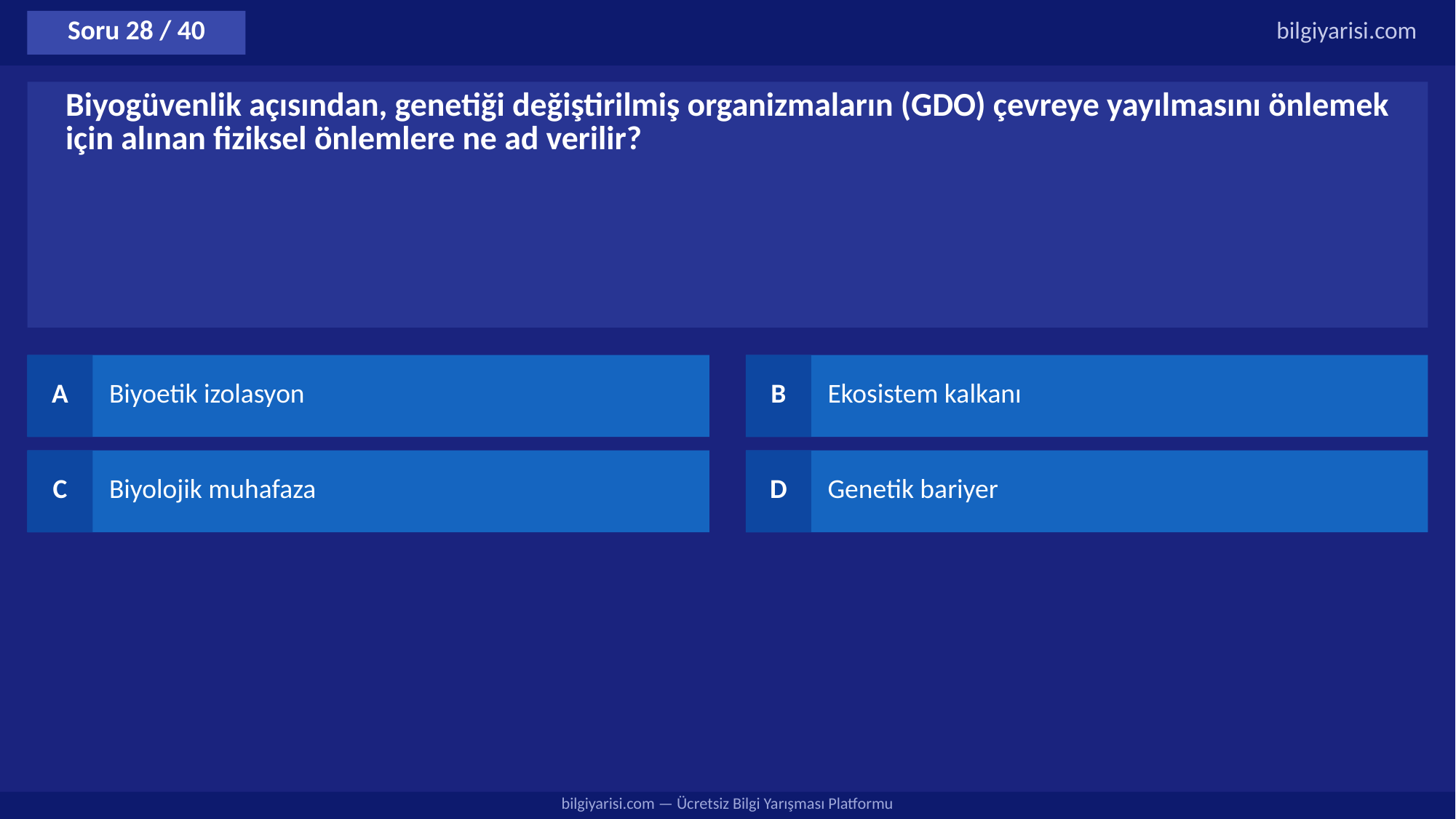

Soru 28 / 40
bilgiyarisi.com

Biyogüvenlik açısından, genetiği değiştirilmiş organizmaların (GDO) çevreye yayılmasını önlemek için alınan fiziksel önlemlere ne ad verilir?

A
Biyoetik izolasyon

B
Ekosistem kalkanı

C
Biyolojik muhafaza

D
Genetik bariyer
bilgiyarisi.com — Ücretsiz Bilgi Yarışması Platformu